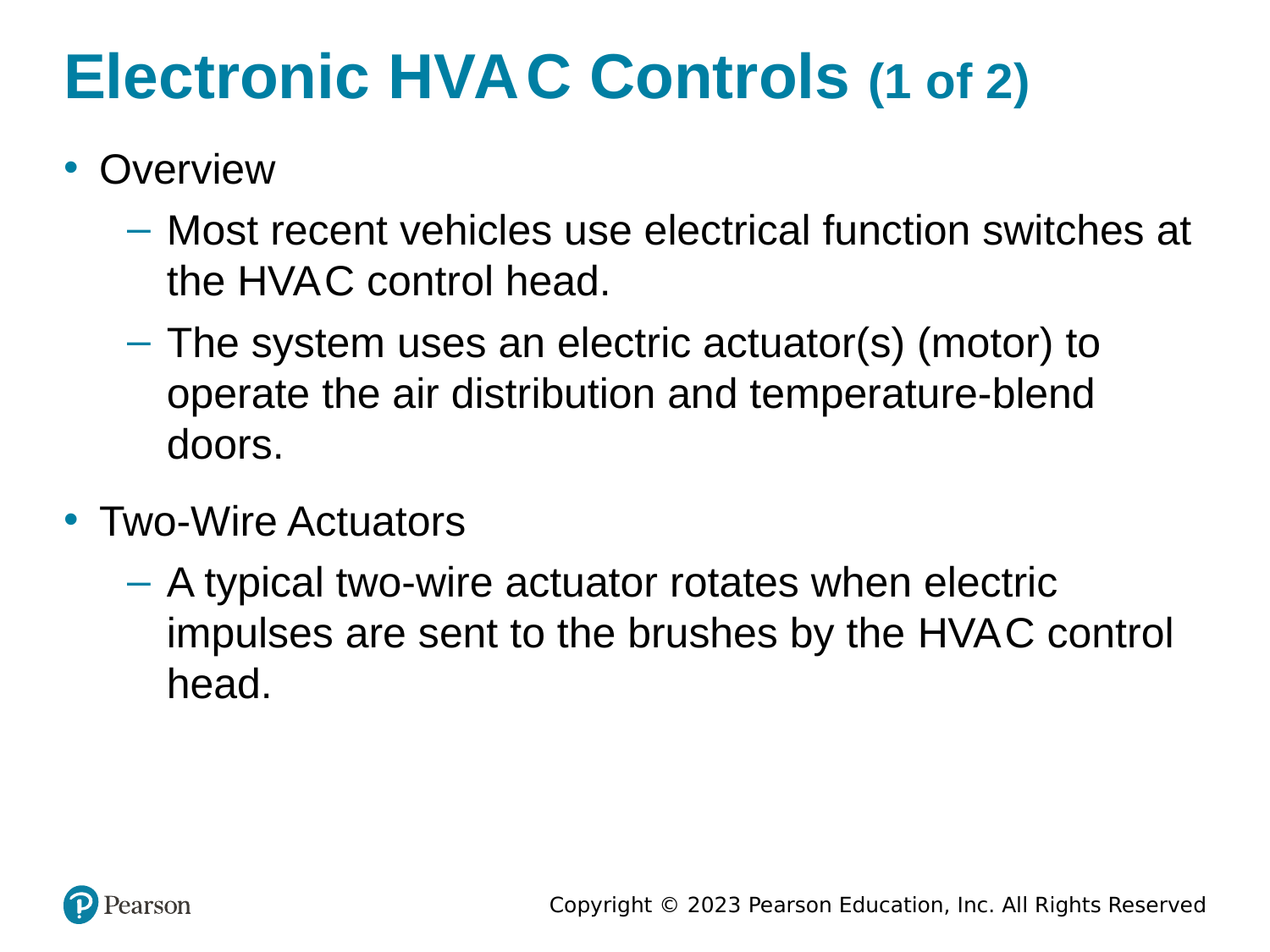

# Electronic H V A C Controls (1 of 2)
Overview
Most recent vehicles use electrical function switches at the H V A C control head.
The system uses an electric actuator(s) (motor) to operate the air distribution and temperature-blend doors.
Two-Wire Actuators
A typical two-wire actuator rotates when electric impulses are sent to the brushes by the H V A C control head.